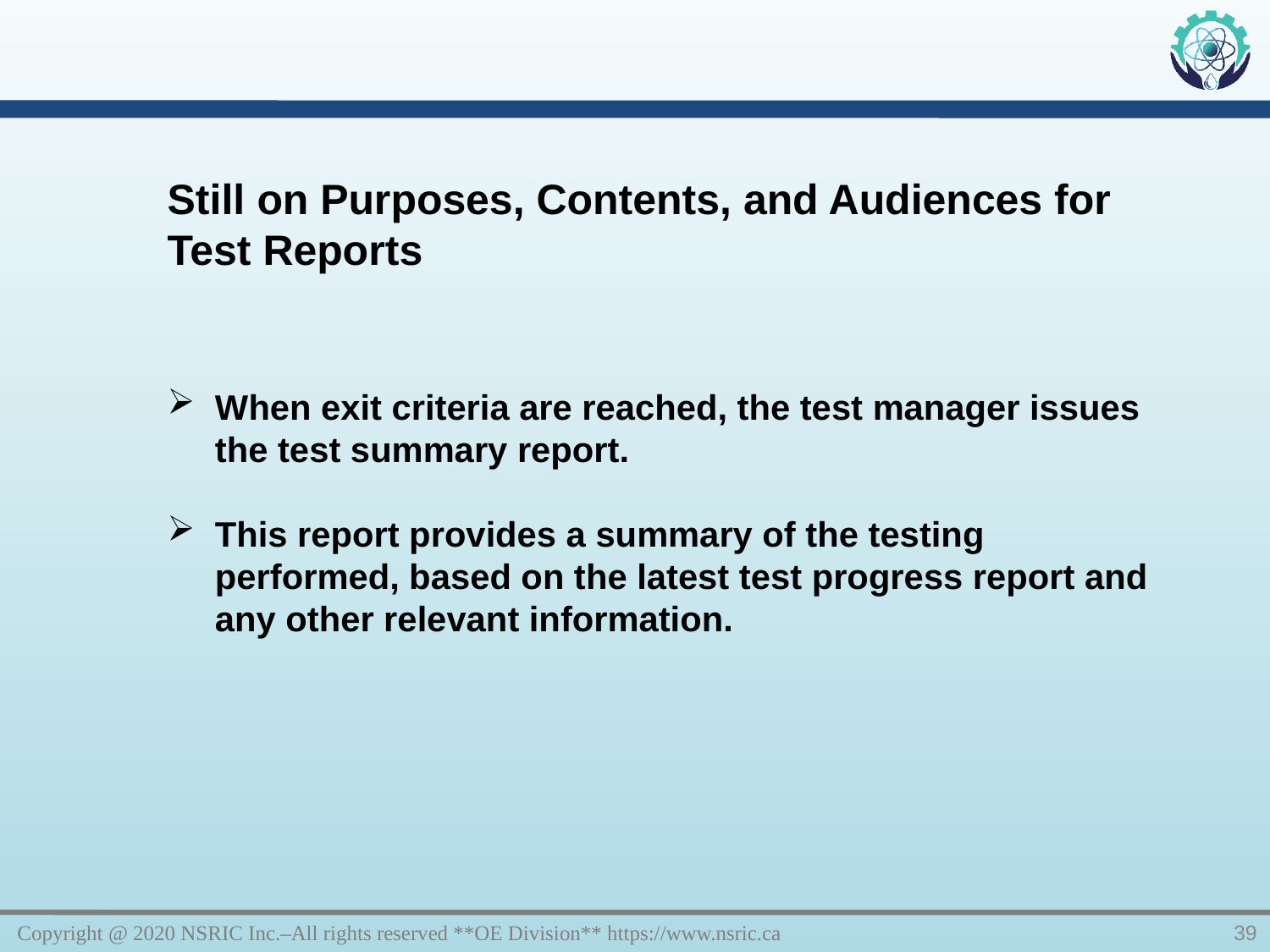

Still on Purposes, Contents, and Audiences for Test Reports

When exit criteria are reached, the test manager issues the test summary report.

This report provides a summary of the testing performed, based on the latest test progress report and any other relevant information.
Copyright @ 2020 NSRIC Inc.–All rights reserved **OE Division** https://www.nsric.ca
39